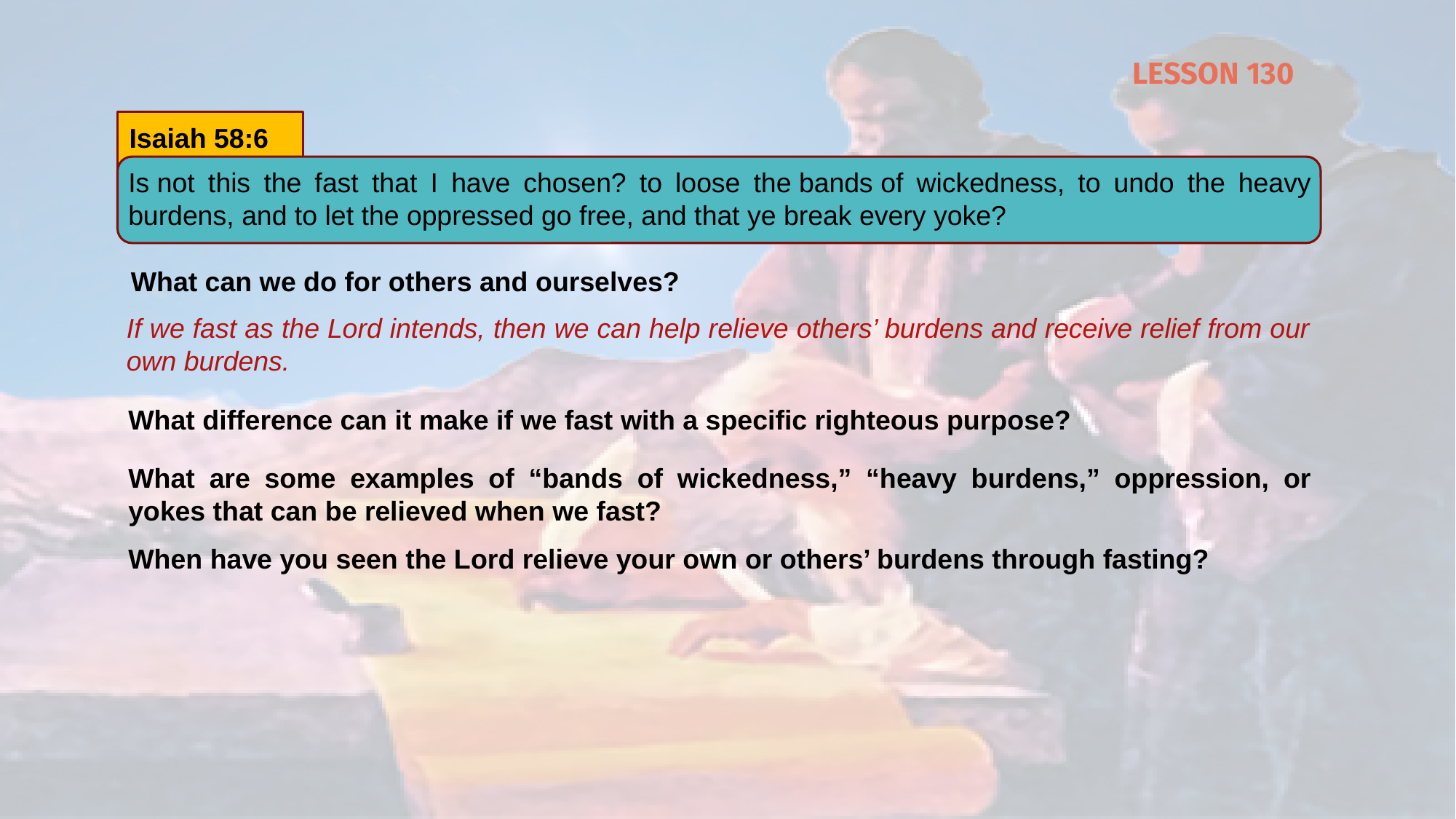

LESSON 130

Isaiah 58:6

Is not this the fast that I have chosen? to loose the bands of wickedness, to undo the heavy burdens, and to let the oppressed go free, and that ye break every yoke?
What can we do for others and ourselves?
If we fast as the Lord intends, then we can help relieve others’ burdens and receive relief from our own burdens.
What difference can it make if we fast with a specific righteous purpose?
What are some examples of “bands of wickedness,” “heavy burdens,” oppression, or yokes that can be relieved when we fast?
When have you seen the Lord relieve your own or others’ burdens through fasting?